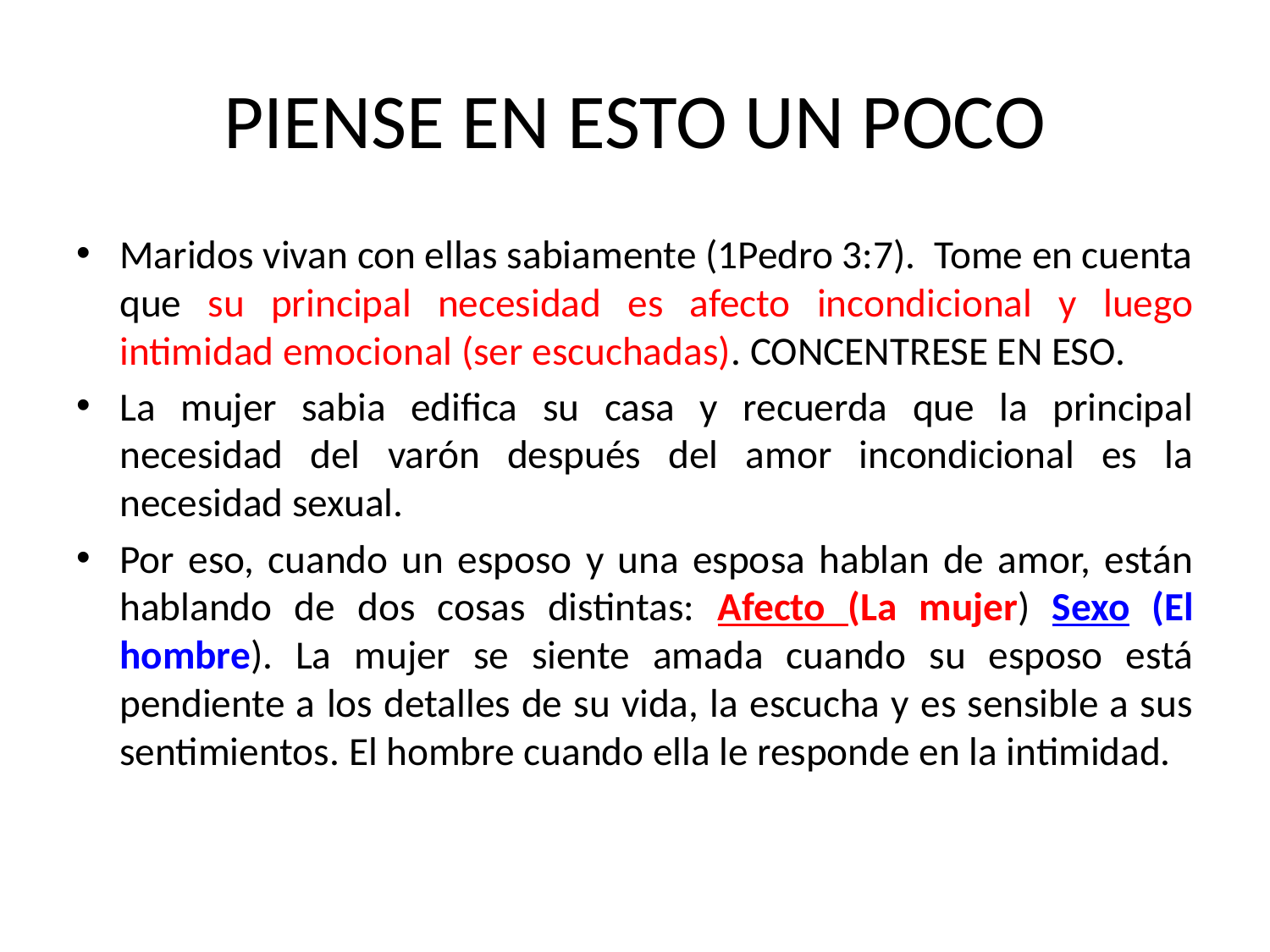

# PIENSE EN ESTO UN POCO
Maridos vivan con ellas sabiamente (1Pedro 3:7).  Tome en cuenta que su principal necesidad es afecto incondicional y luego intimidad emocional (ser escuchadas). CONCENTRESE EN ESO.
La mujer sabia edifica su casa y recuerda que la principal necesidad del varón después del amor incondicional es la necesidad sexual.
Por eso, cuando un esposo y una esposa hablan de amor, están hablando de dos cosas distintas: Afecto (La mujer) Sexo (El hombre). La mujer se siente amada cuando su esposo está pendiente a los detalles de su vida, la escucha y es sensible a sus sentimientos. El hombre cuando ella le responde en la intimidad.